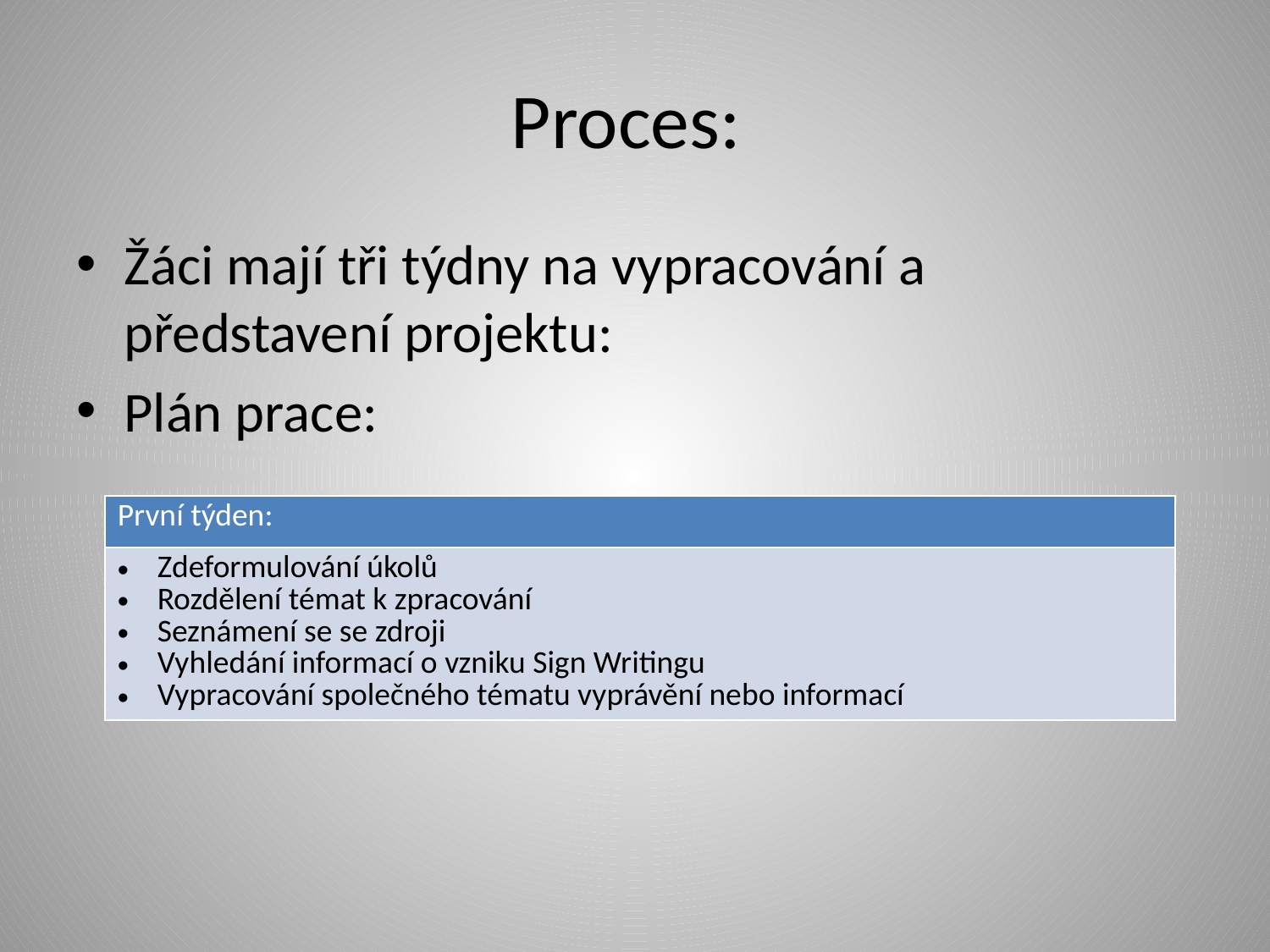

# Proces:
Žáci mají tři týdny na vypracování a představení projektu:
Plán prace:
| První týden: |
| --- |
| Zdeformulování úkolů Rozdělení témat k zpracování Seznámení se se zdroji Vyhledání informací o vzniku Sign Writingu Vypracování společného tématu vyprávění nebo informací |